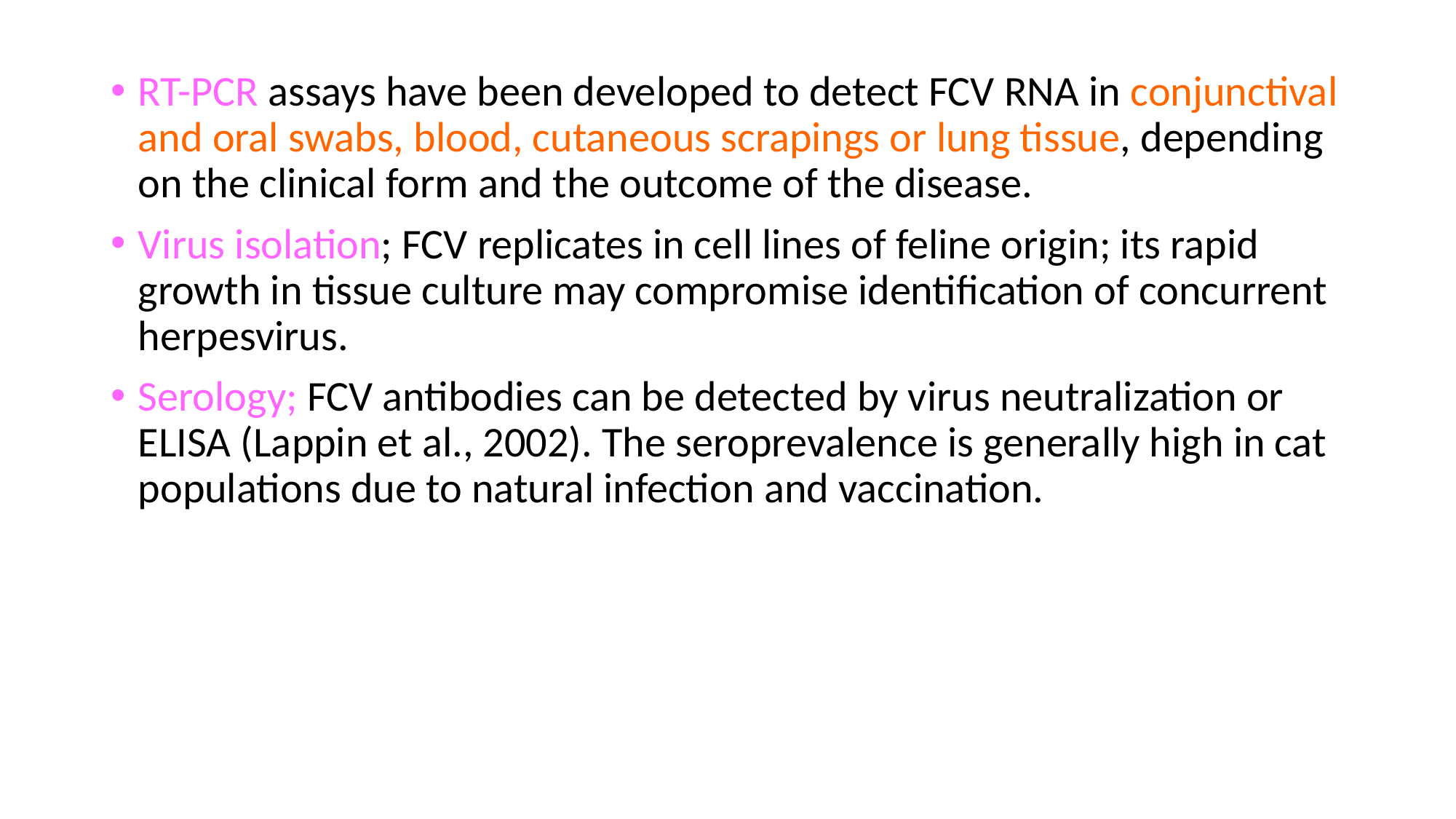

RT-PCR assays have been developed to detect FCV RNA in conjunctival and oral swabs, blood, cutaneous scrapings or lung tissue, depending on the clinical form and the outcome of the disease.
Virus isolation; FCV replicates in cell lines of feline origin; its rapid growth in tissue culture may compromise identification of concurrent herpesvirus.
Serology; FCV antibodies can be detected by virus neutralization or ELISA (Lappin et al., 2002). The seroprevalence is generally high in cat populations due to natural infection and vaccination.